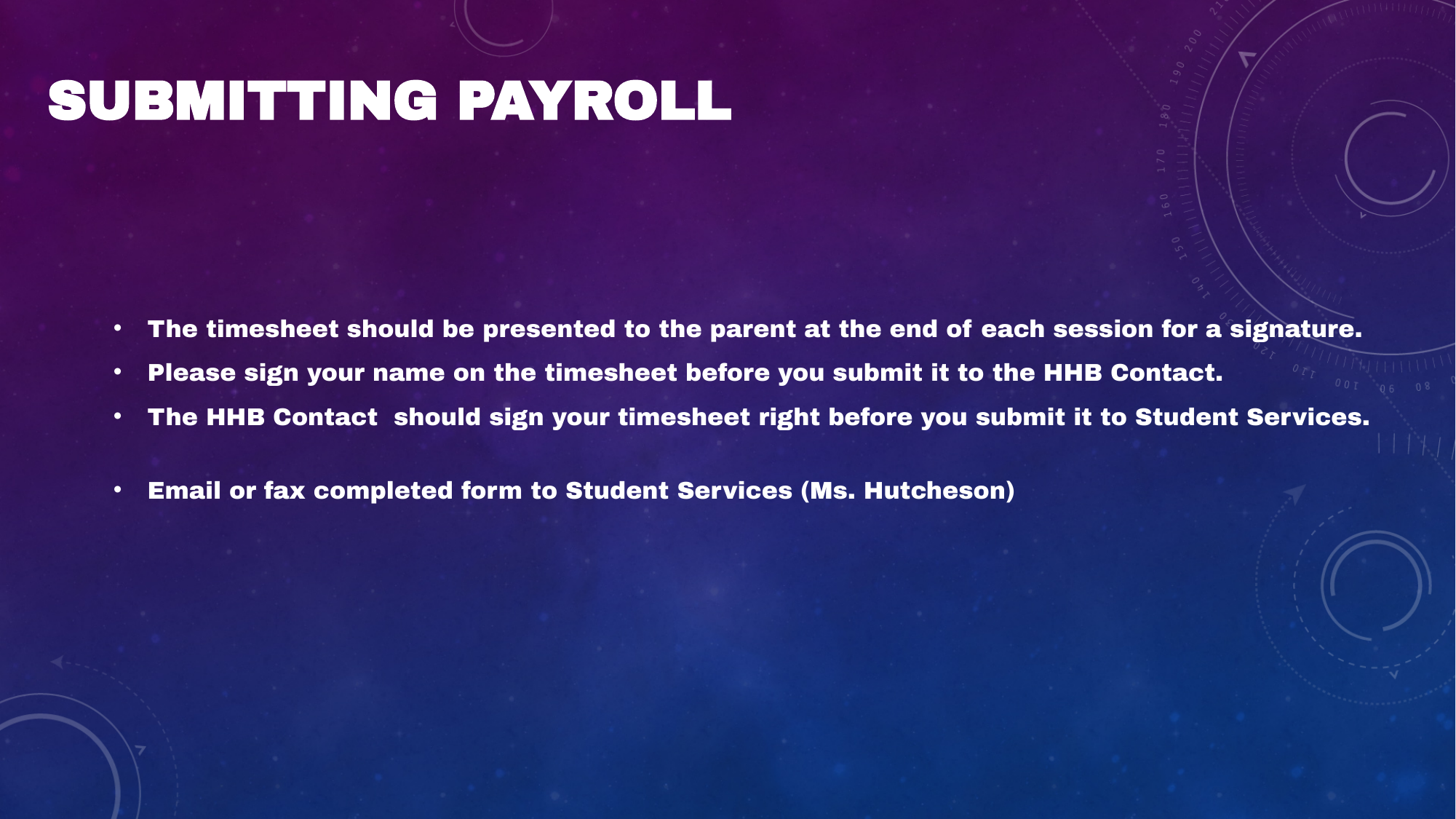

# Submitting payroll
The timesheet should be presented to the parent at the end of each session for a signature.
Please sign your name on the timesheet before you submit it to the HHB Contact.
The HHB Contact  should sign your timesheet right before you submit it to Student Services.
Email or fax completed form to Student Services (Ms. Hutcheson)